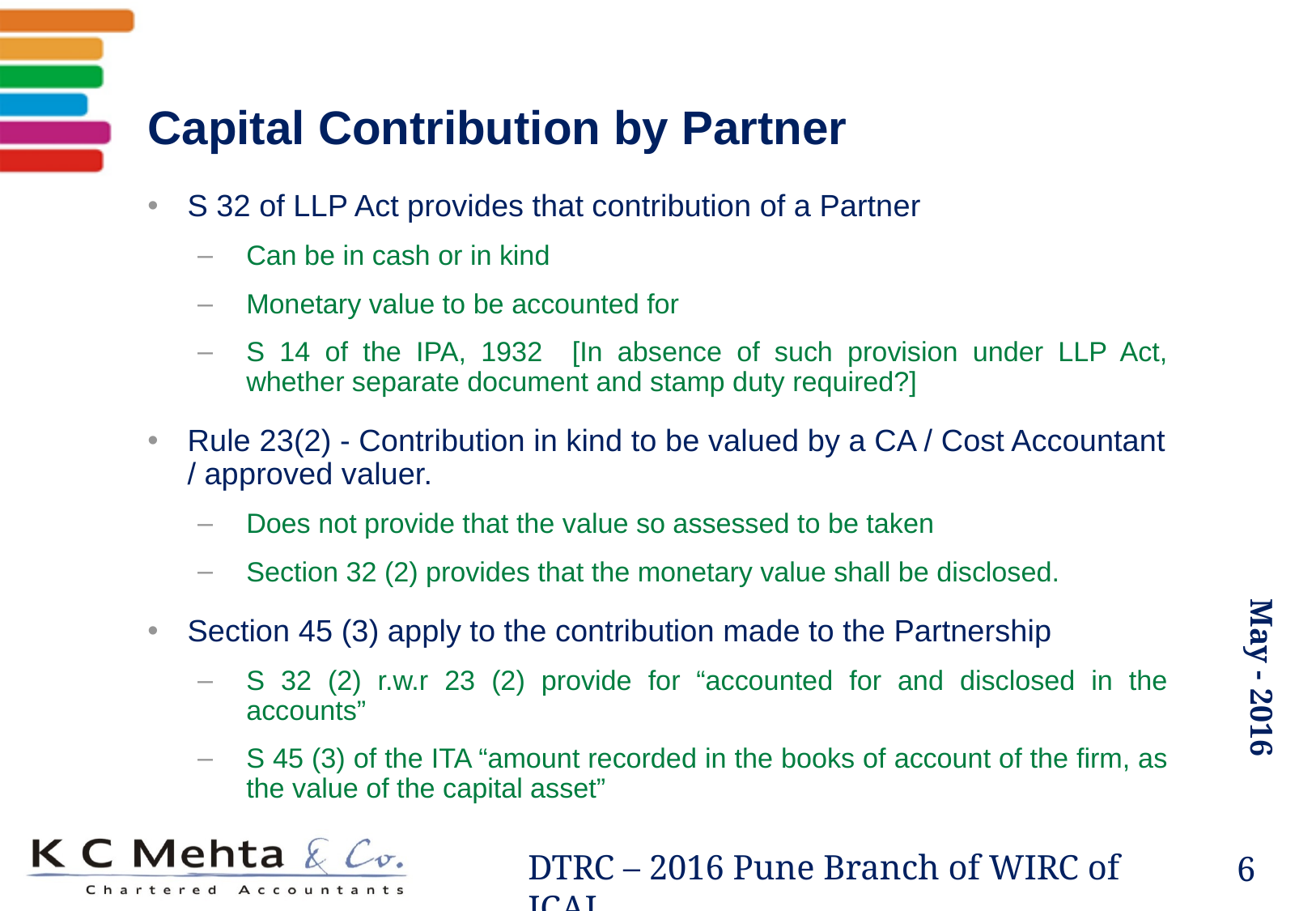

# Capital Contribution by Partner
S 32 of LLP Act provides that contribution of a Partner
Can be in cash or in kind
Monetary value to be accounted for
S 14 of the IPA, 1932  [In absence of such provision under LLP Act, whether separate document and stamp duty required?]
Rule 23(2) - Contribution in kind to be valued by a CA / Cost Accountant / approved valuer.
Does not provide that the value so assessed to be taken
Section 32 (2) provides that the monetary value shall be disclosed.
Section 45 (3) apply to the contribution made to the Partnership
S 32 (2) r.w.r 23 (2) provide for “accounted for and disclosed in the accounts”
S 45 (3) of the ITA “amount recorded in the books of account of the firm, as the value of the capital asset”

6